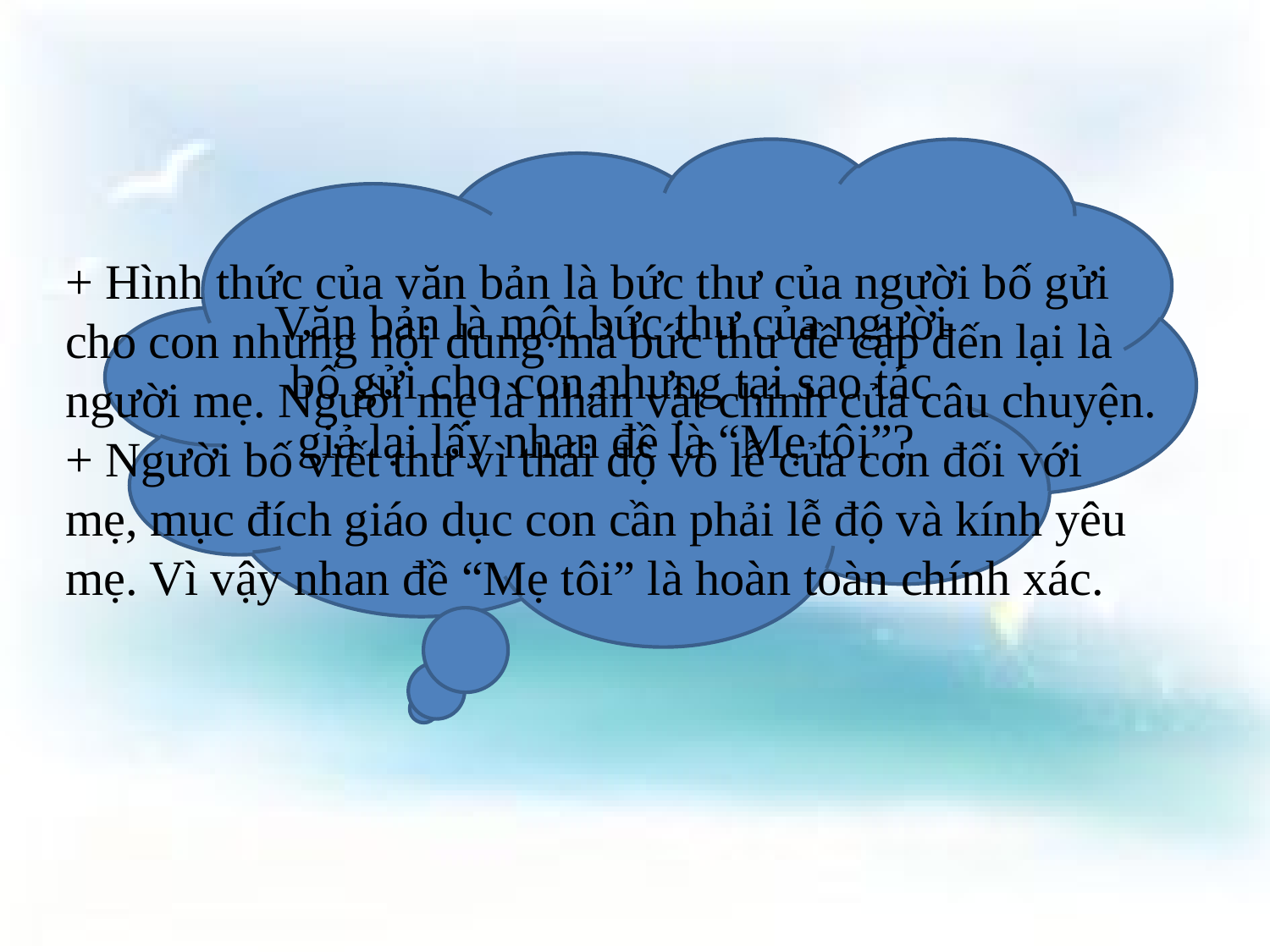

Văn bản là một bức thư của người bố gửi cho con,nhưng tại sao tác giả lại lấy nhan đề là “Mẹ tôi”?
+ Hình thức của văn bản là bức thư của người bố gửi cho con nhưng nội dung mà bức thư đề cập đến lại là người mẹ. Người mẹ là nhân vật chính của câu chuyện.
+ Người bố viết thư vì thái độ vô lễ của con đối với mẹ, mục đích giáo dục con cần phải lễ độ và kính yêu mẹ. Vì vậy nhan đề “Mẹ tôi” là hoàn toàn chính xác.